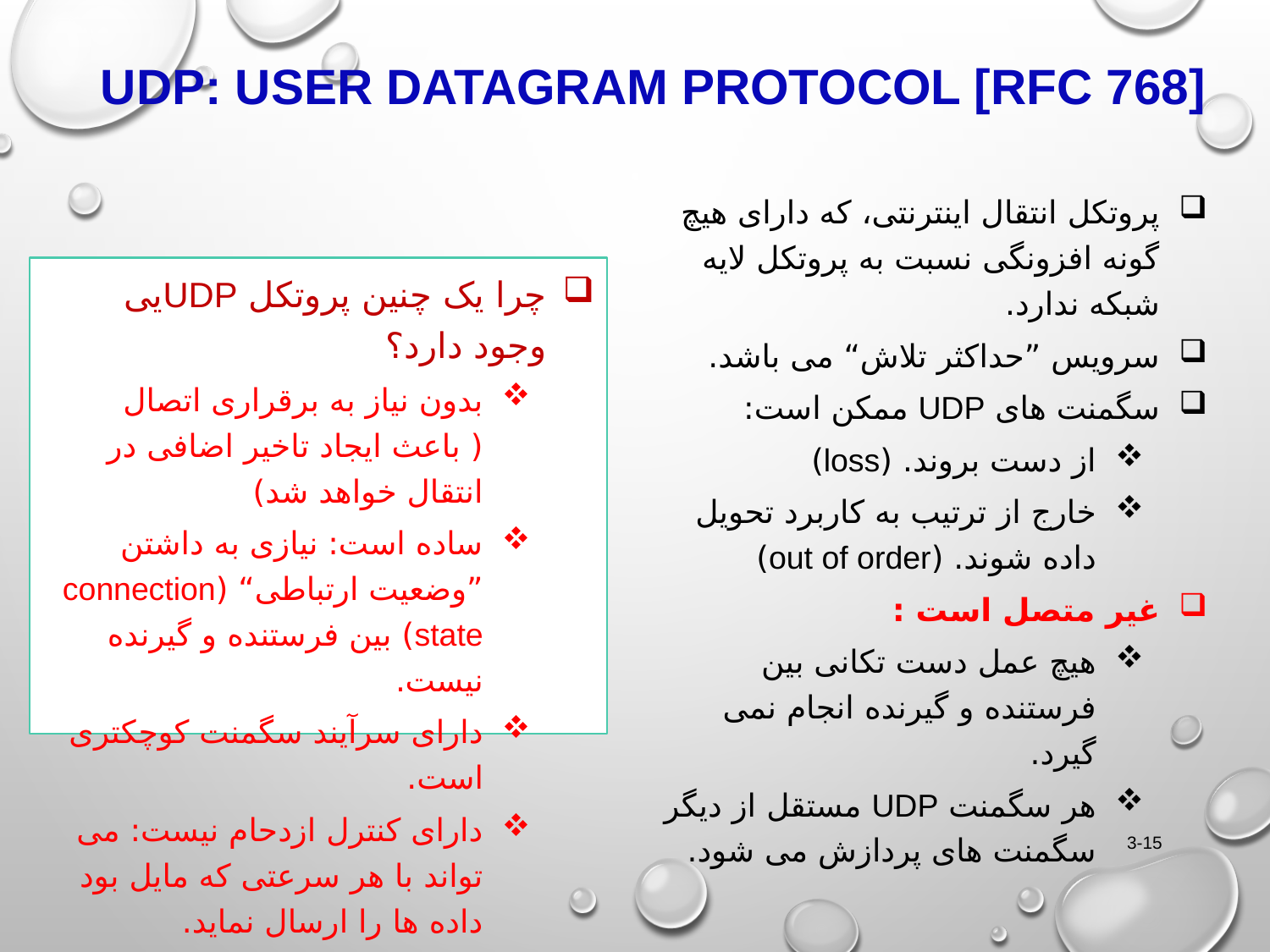

# UDP: User Datagram Protocol [RFC 768]
پروتکل انتقال اینترنتی، که دارای هیچ گونه افزونگی نسبت به پروتکل لایه شبکه ندارد.
سرویس ”حداکثر تلاش“ می باشد.
سگمنت های UDP ممکن است:
از دست بروند. (loss)
خارج از ترتیب به کاربرد تحویل داده شوند. (out of order)
غیر متصل است :
هیچ عمل دست تکانی بین فرستنده و گیرنده انجام نمی گیرد.
هر سگمنت UDP مستقل از دیگر سگمنت های پردازش می شود.
چرا یک چنین پروتکل UDPیی  وجود دارد؟
بدون نیاز به برقراری اتصال ( باعث ایجاد تاخیر اضافی در انتقال خواهد شد)
ساده است: نیازی به داشتن  ”وضعیت ارتباطی“ (connection state) بین فرستنده و گیرنده نیست.
دارای سرآیند سگمنت کوچکتری است.
دارای کنترل ازدحام نیست: می تواند با هر سرعتی که مایل بود داده ها را ارسال نماید.
3-15